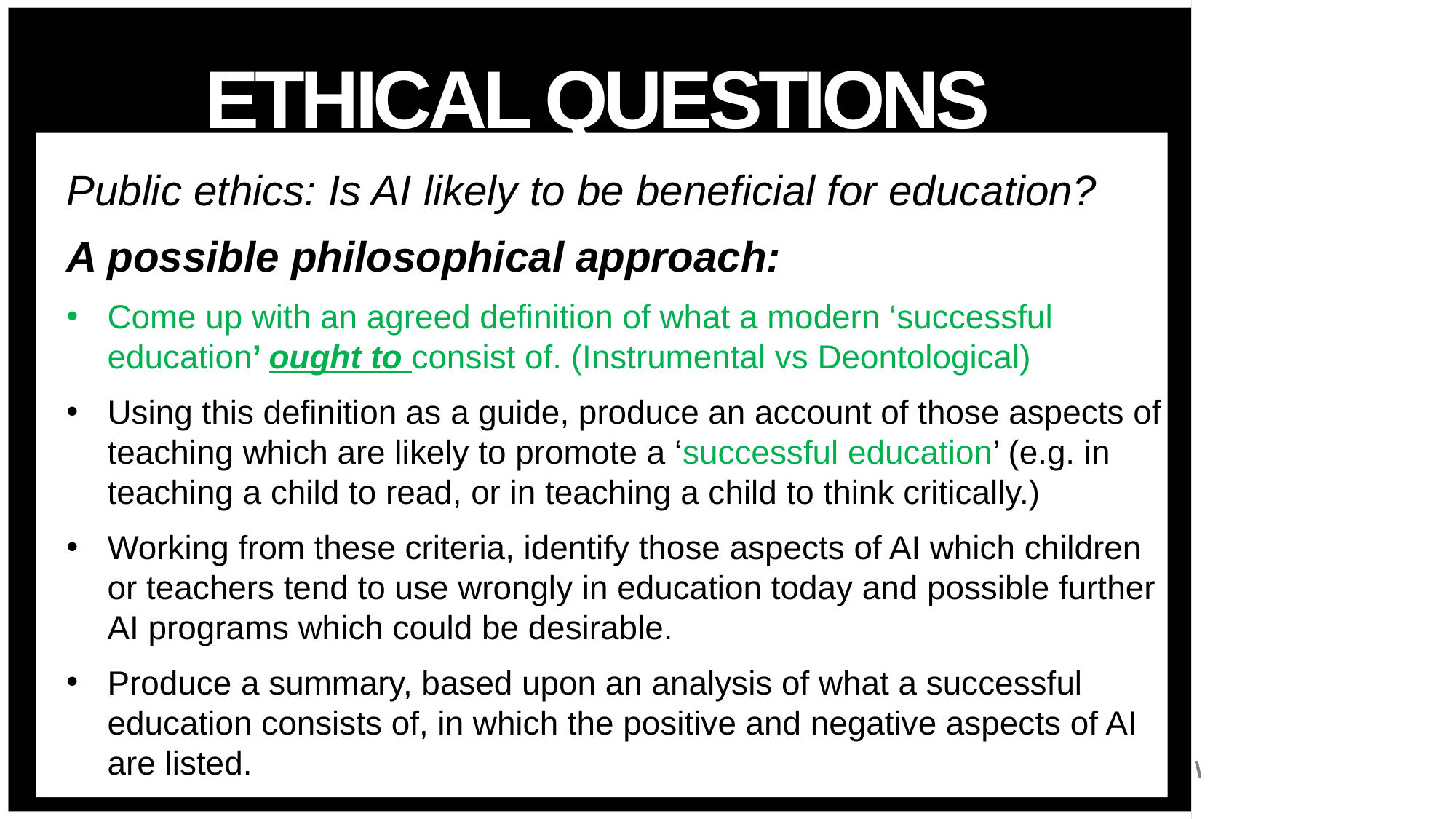

# Ethical questions

Public ethics: Is AI likely to be beneficial for education?
A possible philosophical approach:
Come up with an agreed definition of what a modern ‘successful education’ ought to consist of. (Instrumental vs Deontological)
Using this definition as a guide, produce an account of those aspects of teaching which are likely to promote a ‘successful education’ (e.g. in teaching a child to read, or in teaching a child to think critically.)
Working from these criteria, identify those aspects of AI which children or teachers tend to use wrongly in education today and possible further AI programs which could be desirable.
Produce a summary, based upon an analysis of what a successful education consists of, in which the positive and negative aspects of AI are listed.

29